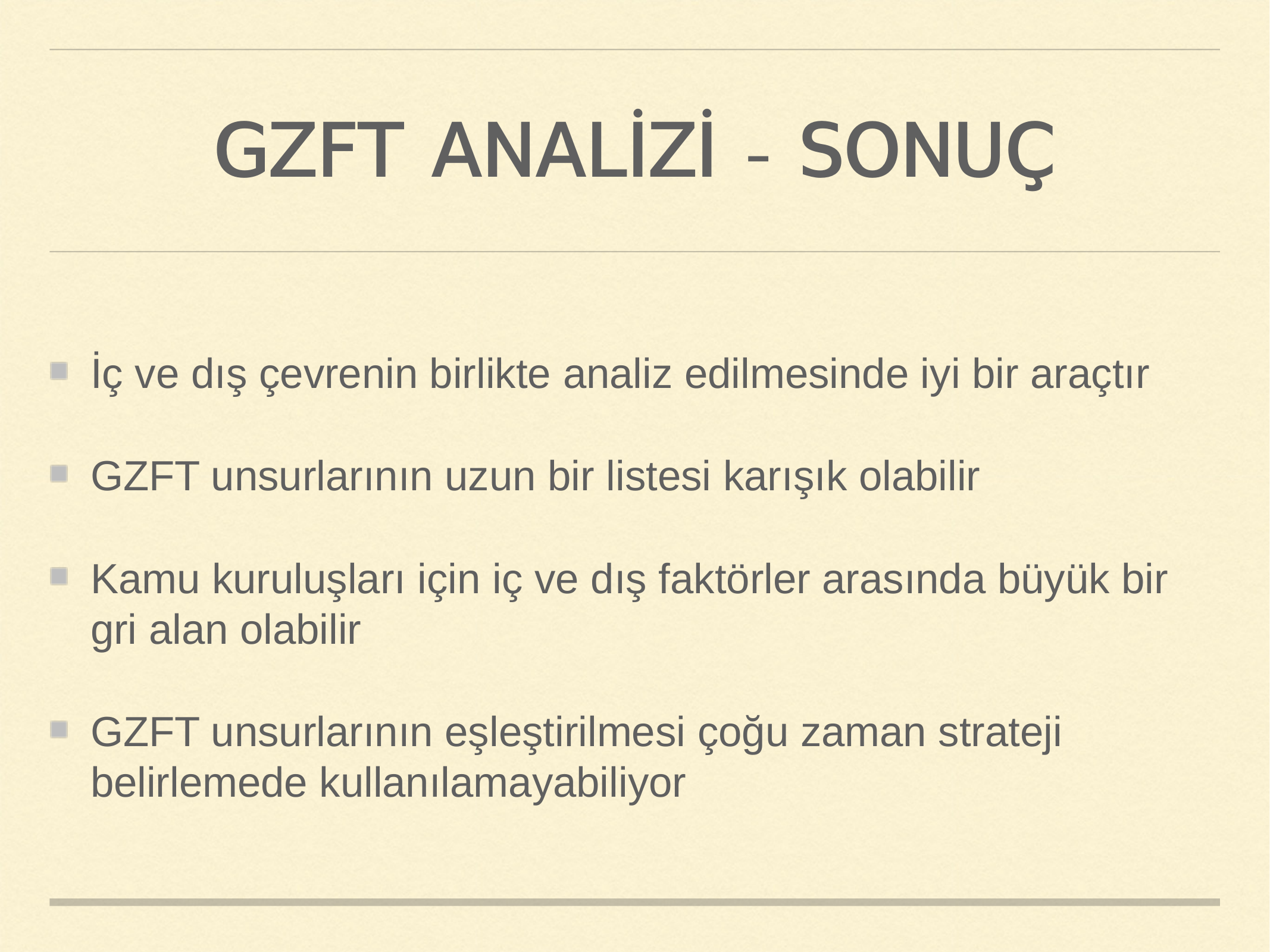

# GZFT ANALİZİ - SONUÇ
İç ve dış çevrenin birlikte analiz edilmesinde iyi bir araçtır
GZFT unsurlarının uzun bir listesi karışık olabilir
Kamu kuruluşları için iç ve dış faktörler arasında büyük bir gri alan olabilir
GZFT unsurlarının eşleştirilmesi çoğu zaman strateji belirlemede kullanılamayabiliyor